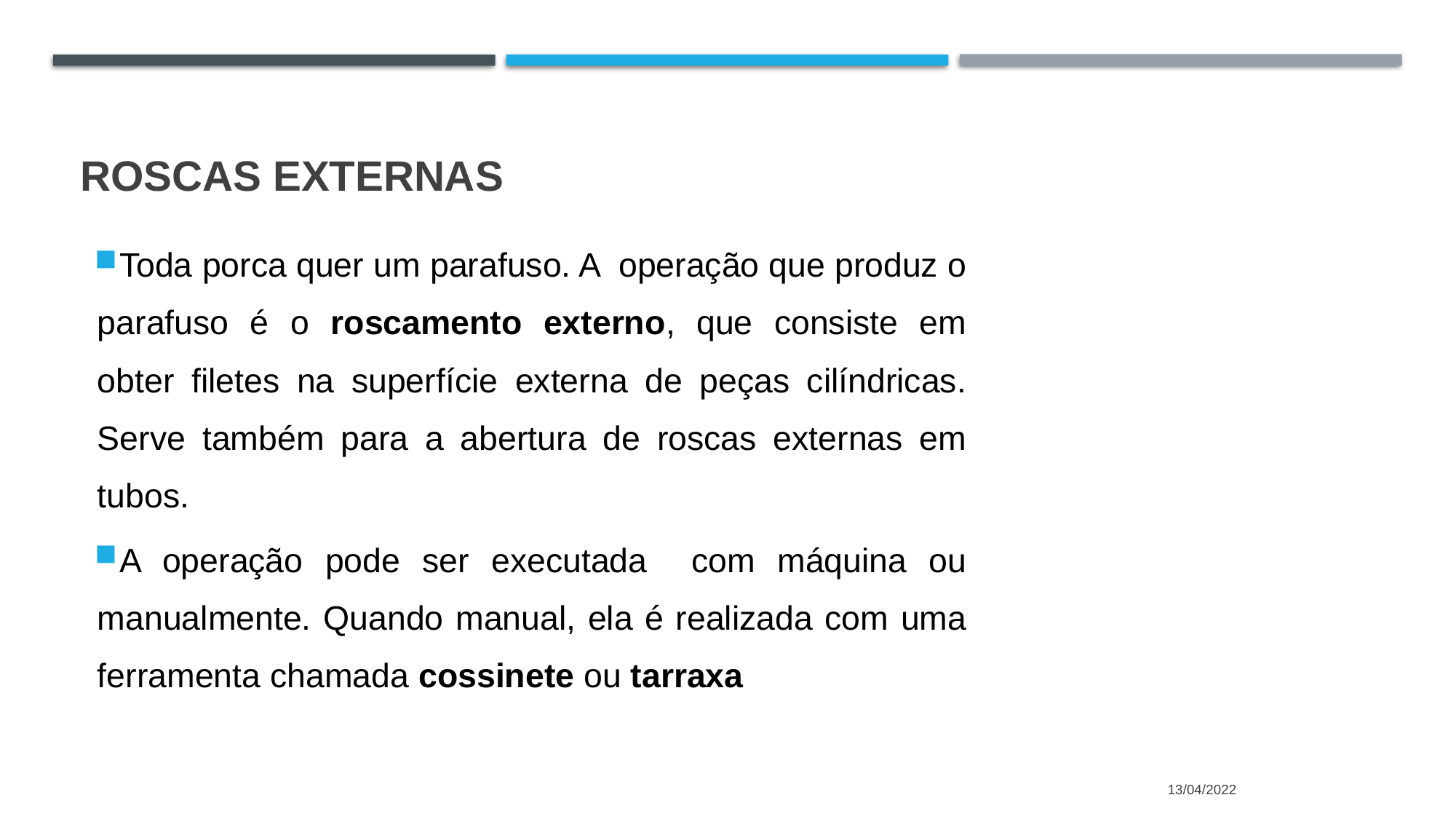

# Roscas externas
Toda porca quer um parafuso. A  operação que produz o parafuso é o roscamento externo, que consiste em obter filetes na superfície externa de peças cilíndricas. Serve também para a abertura de roscas externas em tubos.
A operação pode ser executada  com máquina ou manualmente. Quando manual, ela é realizada com uma ferramenta chamada cossinete ou tarraxa

13/04/2022